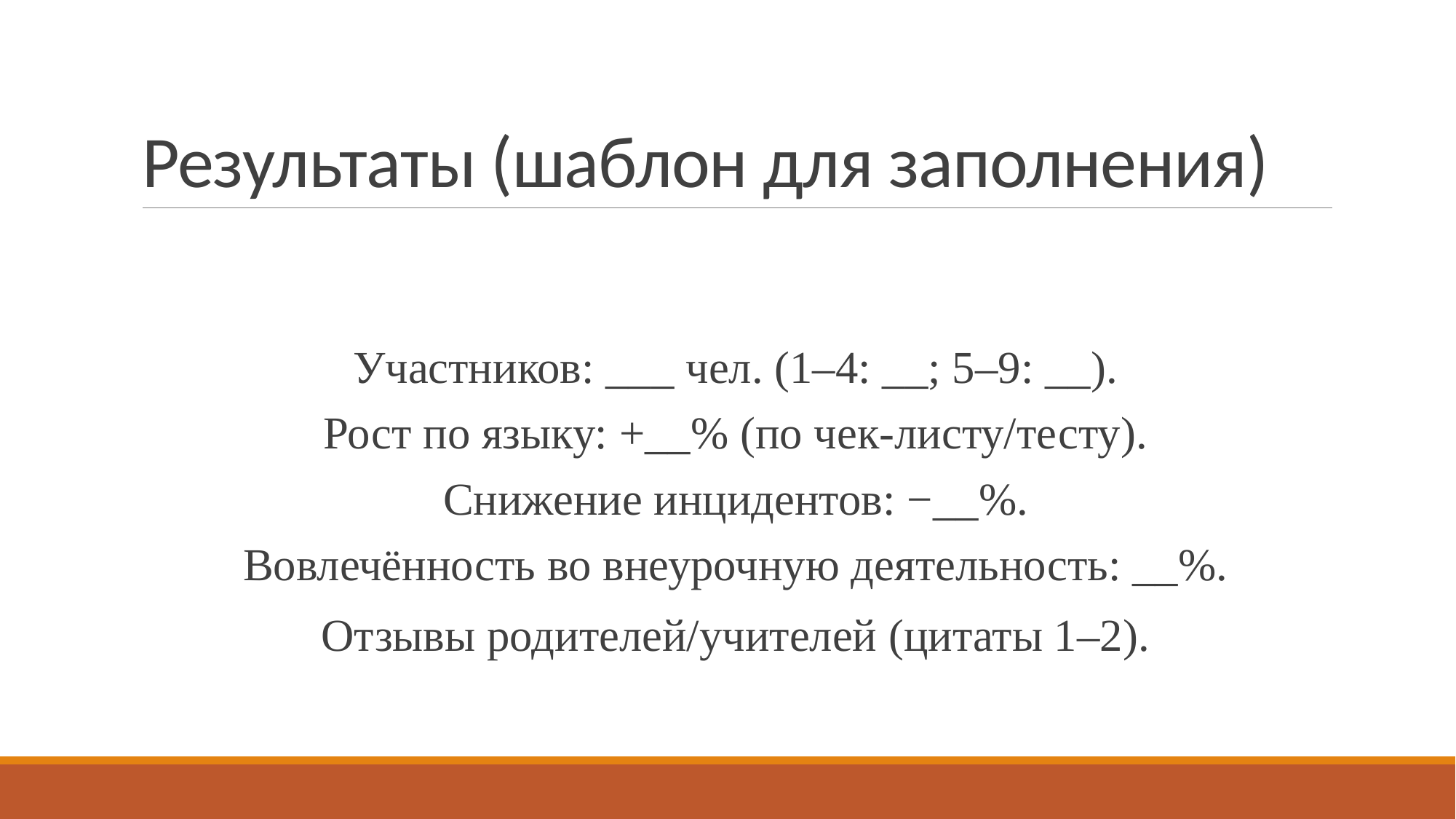

# Результаты (шаблон для заполнения)
Участников: ___ чел. (1–4: __; 5–9: __).
Рост по языку: +__% (по чек‑листу/тесту).
Снижение инцидентов: −__%.
Вовлечённость во внеурочную деятельность: __%.
Отзывы родителей/учителей (цитаты 1–2).